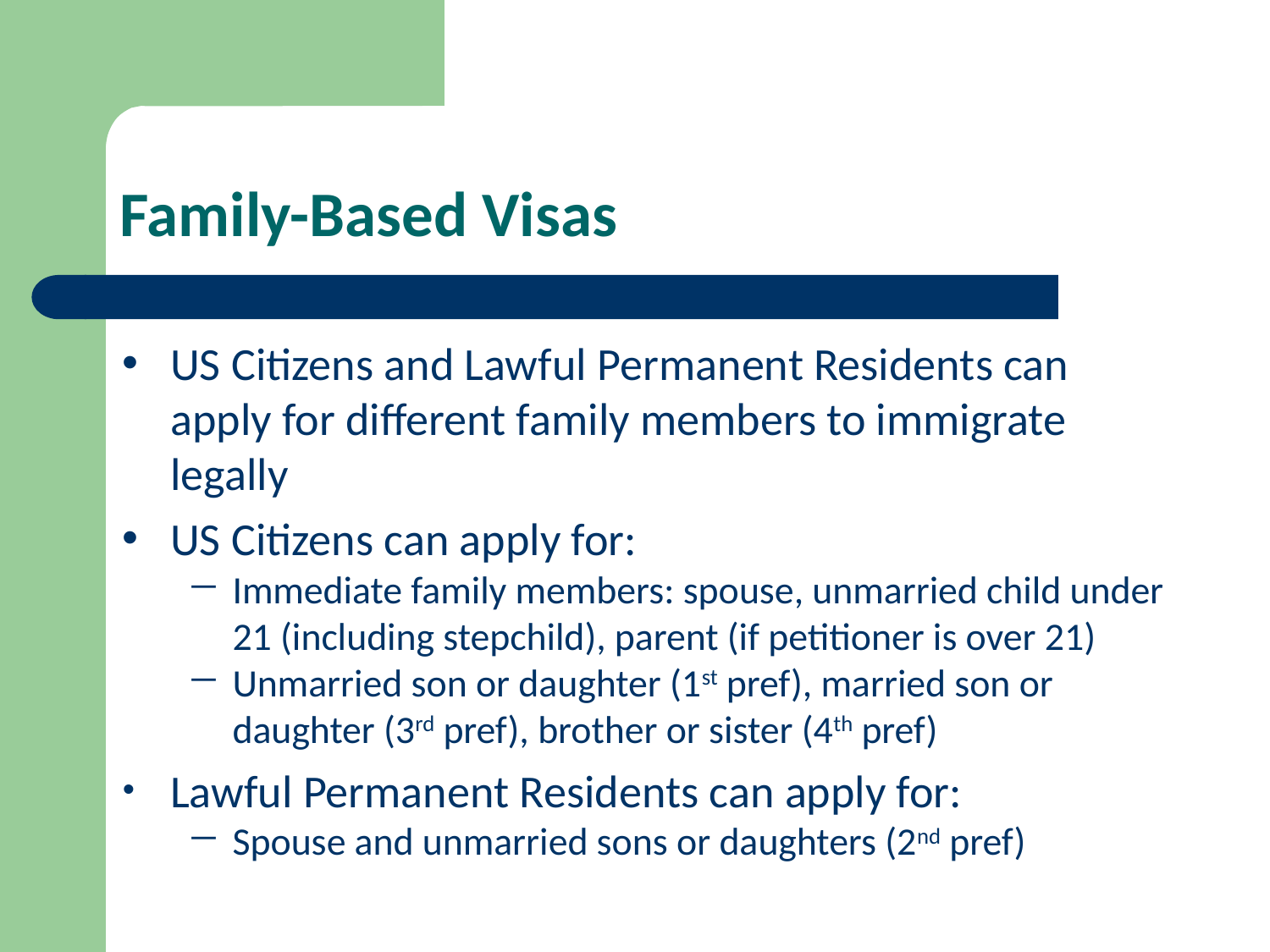

Family-Based Visas
US Citizens and Lawful Permanent Residents can apply for different family members to immigrate legally
US Citizens can apply for:
Immediate family members: spouse, unmarried child under 21 (including stepchild), parent (if petitioner is over 21)
Unmarried son or daughter (1st pref), married son or daughter (3rd pref), brother or sister (4th pref)
Lawful Permanent Residents can apply for:
Spouse and unmarried sons or daughters (2nd pref)